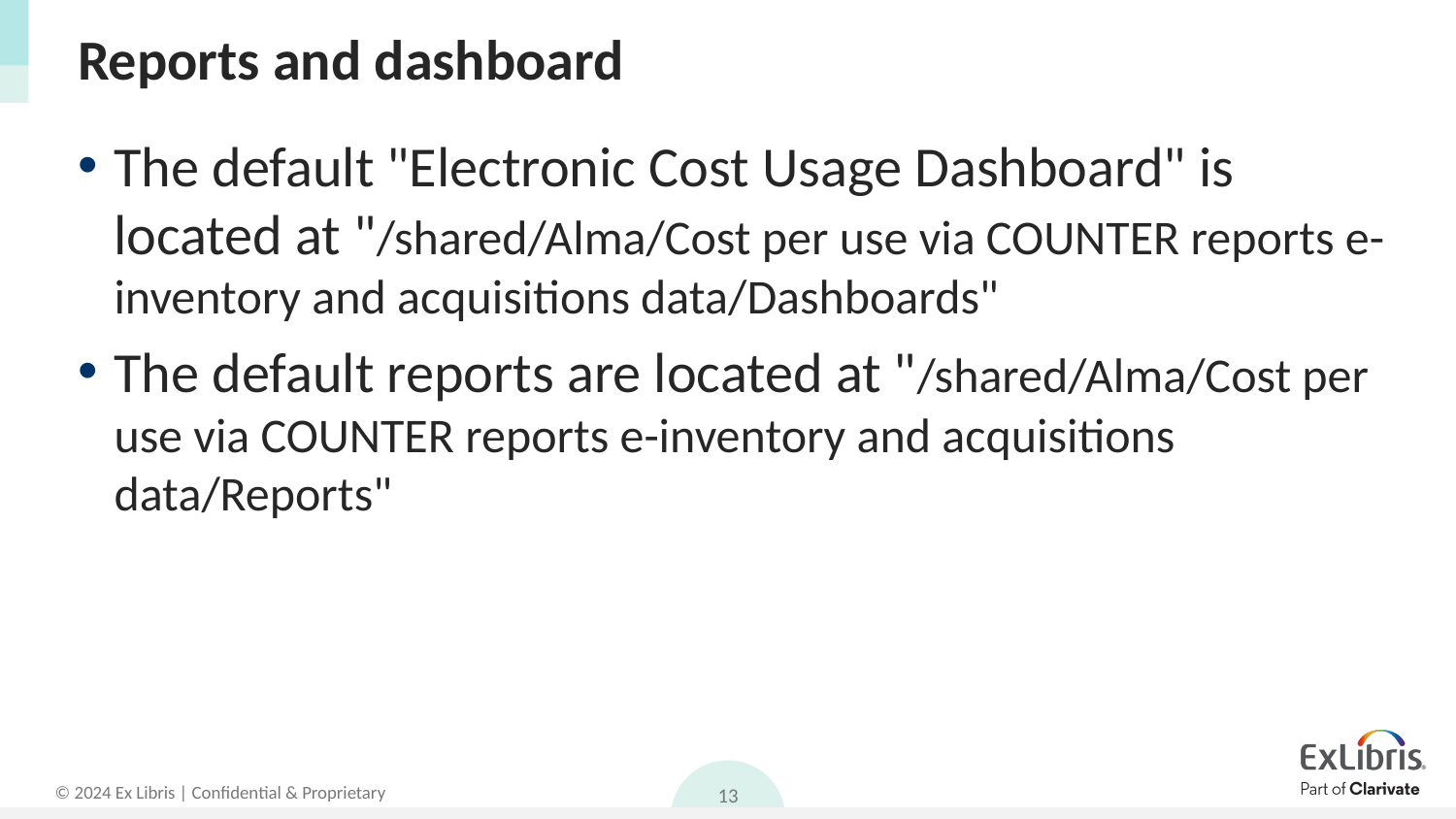

# Reports and dashboard
The default "Electronic Cost Usage Dashboard" is located at "/shared/Alma/Cost per use via COUNTER reports e-inventory and acquisitions data/Dashboards"
The default reports are located at "/shared/Alma/Cost per use via COUNTER reports e-inventory and acquisitions data/Reports"

13